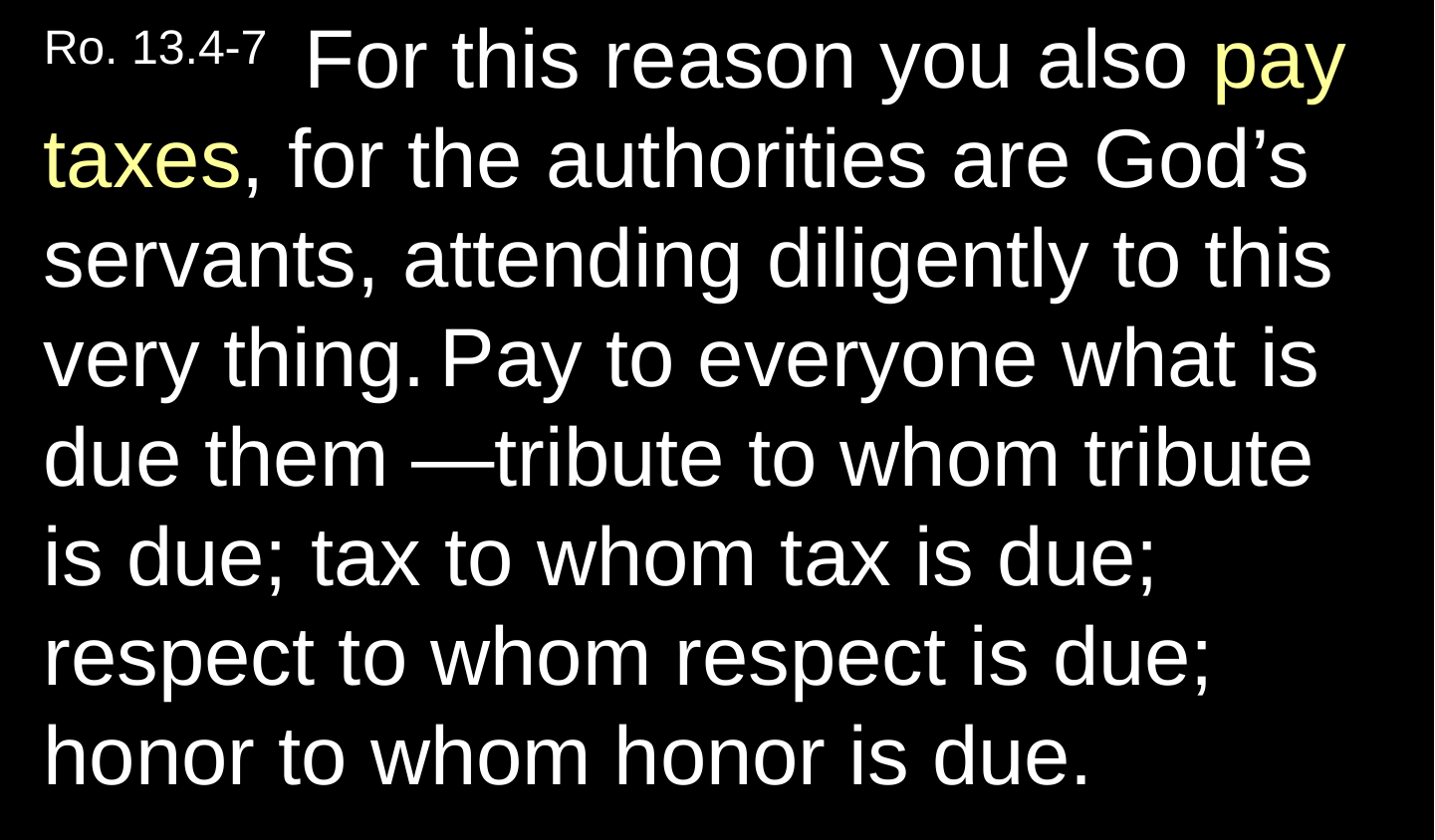

Ro. 13.4-7  For this reason you also pay taxes, for the authorities are God’s servants, attending diligently to this very thing. Pay to everyone what is due them —tribute to whom tribute is due; tax to whom tax is due; respect to whom respect is due; honor to whom honor is due.